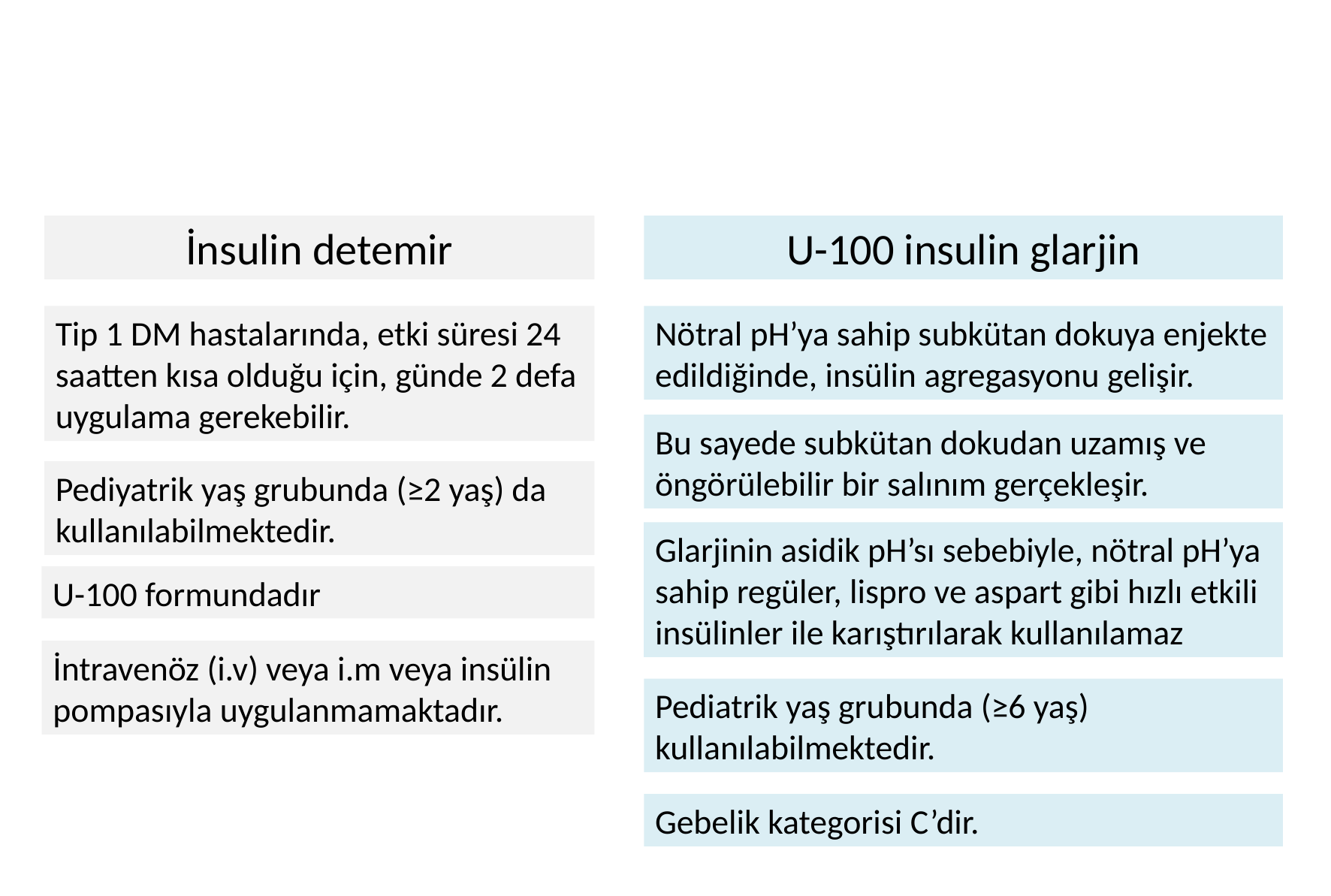

#
İnsulin detemir
U-100 insulin glarjin
Nötral pH’ya sahip subkütan dokuya enjekte edildiğinde, insülin agregasyonu gelişir.
Tip 1 DM hastalarında, etki süresi 24 saatten kısa olduğu için, günde 2 defa uygulama gerekebilir.
Bu sayede subkütan dokudan uzamış ve öngörülebilir bir salınım gerçekleşir.
Pediyatrik yaş grubunda (≥2 yaş) da kullanılabilmektedir.
Glarjinin asidik pH’sı sebebiyle, nötral pH’ya sahip regüler, lispro ve aspart gibi hızlı etkili insülinler ile karıştırılarak kullanılamaz
U-100 formundadır
İntravenöz (i.v) veya i.m veya insülin pompasıyla uygulanmamaktadır.
Pediatrik yaş grubunda (≥6 yaş) kullanılabilmektedir.
Gebelik kategorisi C’dir.